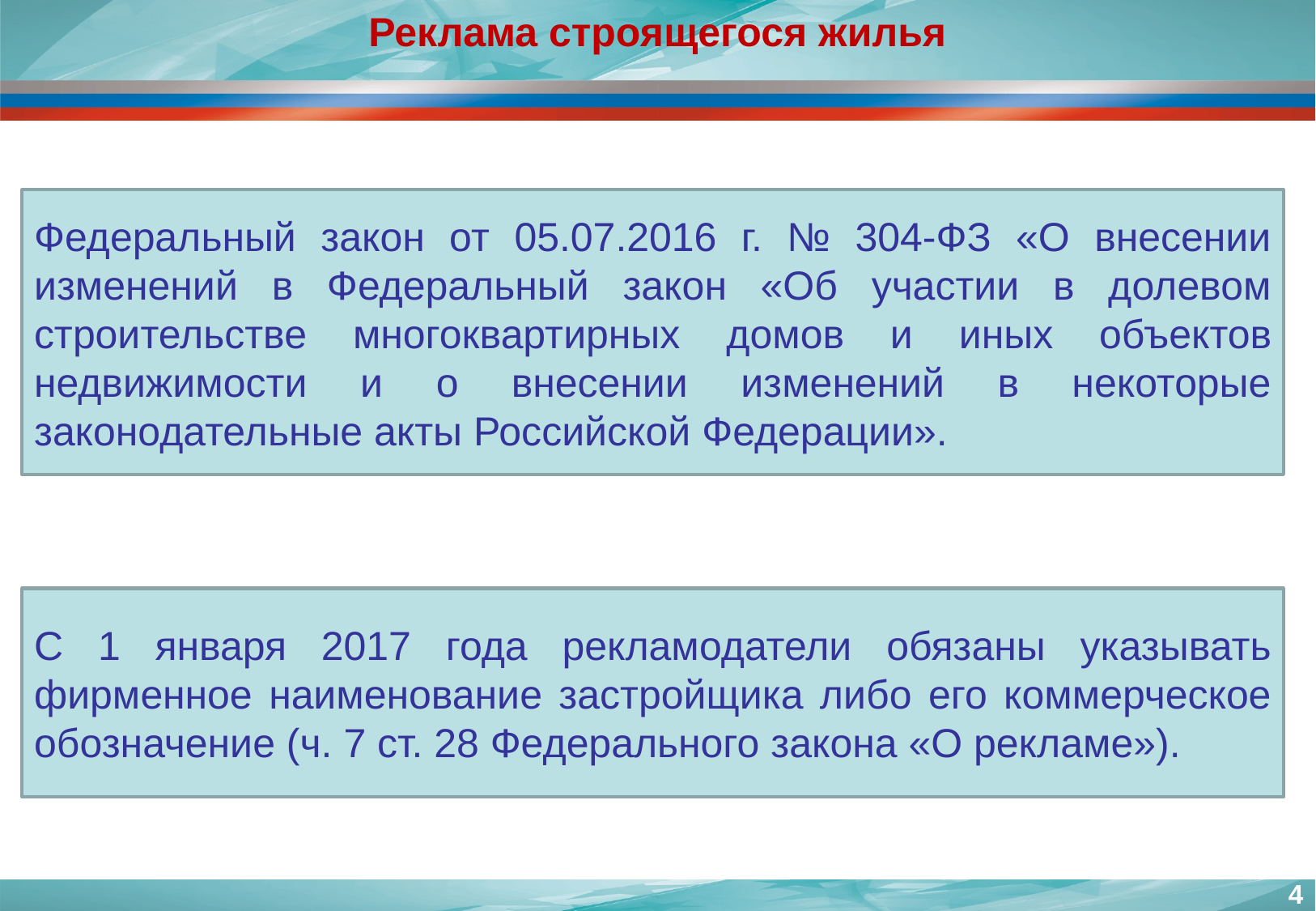

Реклама строящегося жилья

Федеральный закон от 05.07.2016 г. № 304-ФЗ «О внесении изменений в Федеральный закон «Об участии в долевом строительстве многоквартирных домов и иных объектов недвижимости и о внесении изменений в некоторые законодательные акты Российской Федерации».

С 1 января 2017 года рекламодатели обязаны указывать фирменное наименование застройщика либо его коммерческое обозначение (ч. 7 ст. 28 Федерального закона «О рекламе»).
4